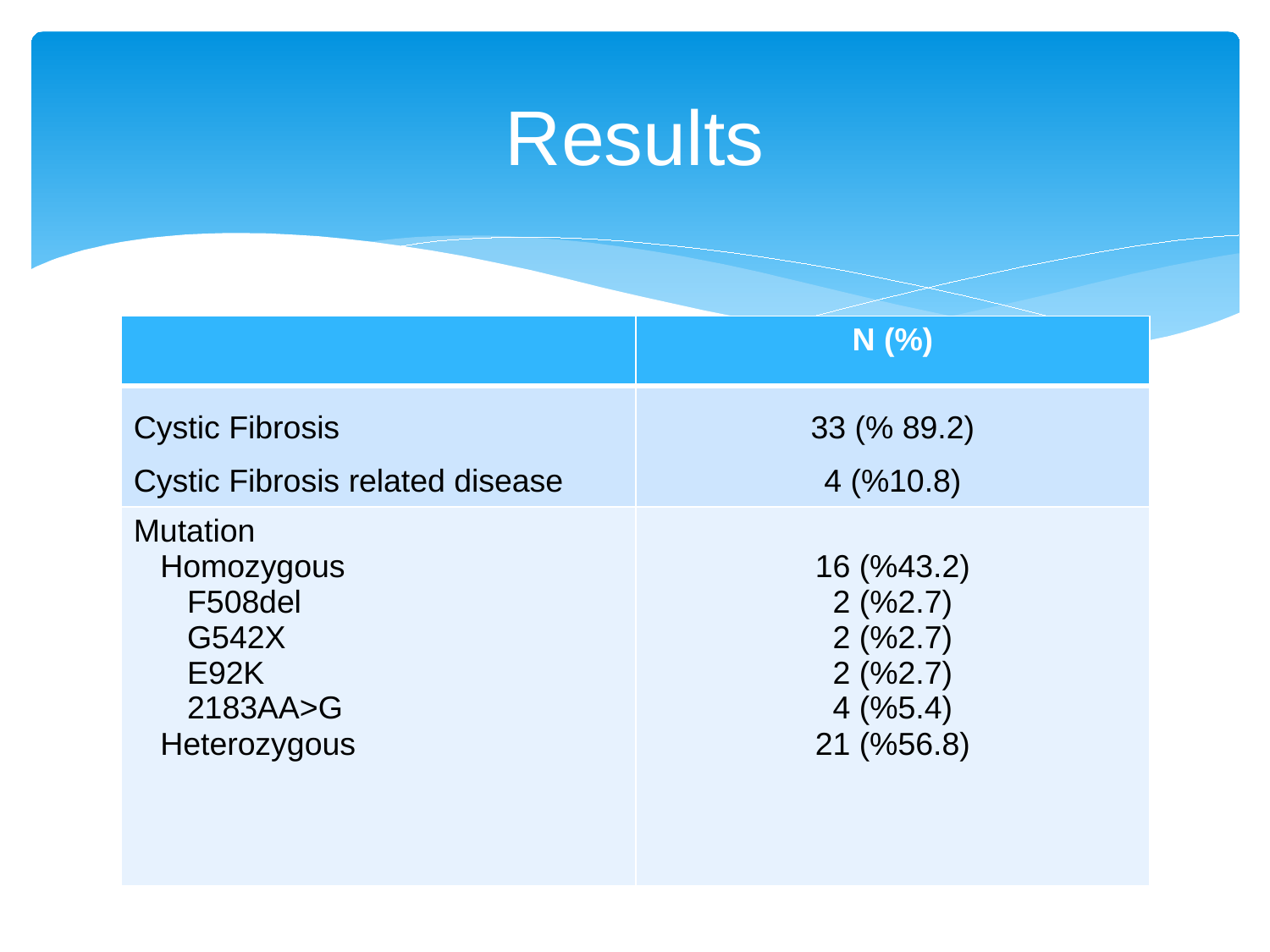

# Results
|  | N (%) |
| --- | --- |
| Cystic Fibrosis Cystic Fibrosis related disease | 33 (% 89.2) 4 (%10.8) |
| Mutation Homozygous F508del G542X E92K 2183AA>G Heterozygous | 16 (%43.2) 2 (%2.7) 2 (%2.7) 2 (%2.7) 4 (%5.4) 21 (%56.8) |